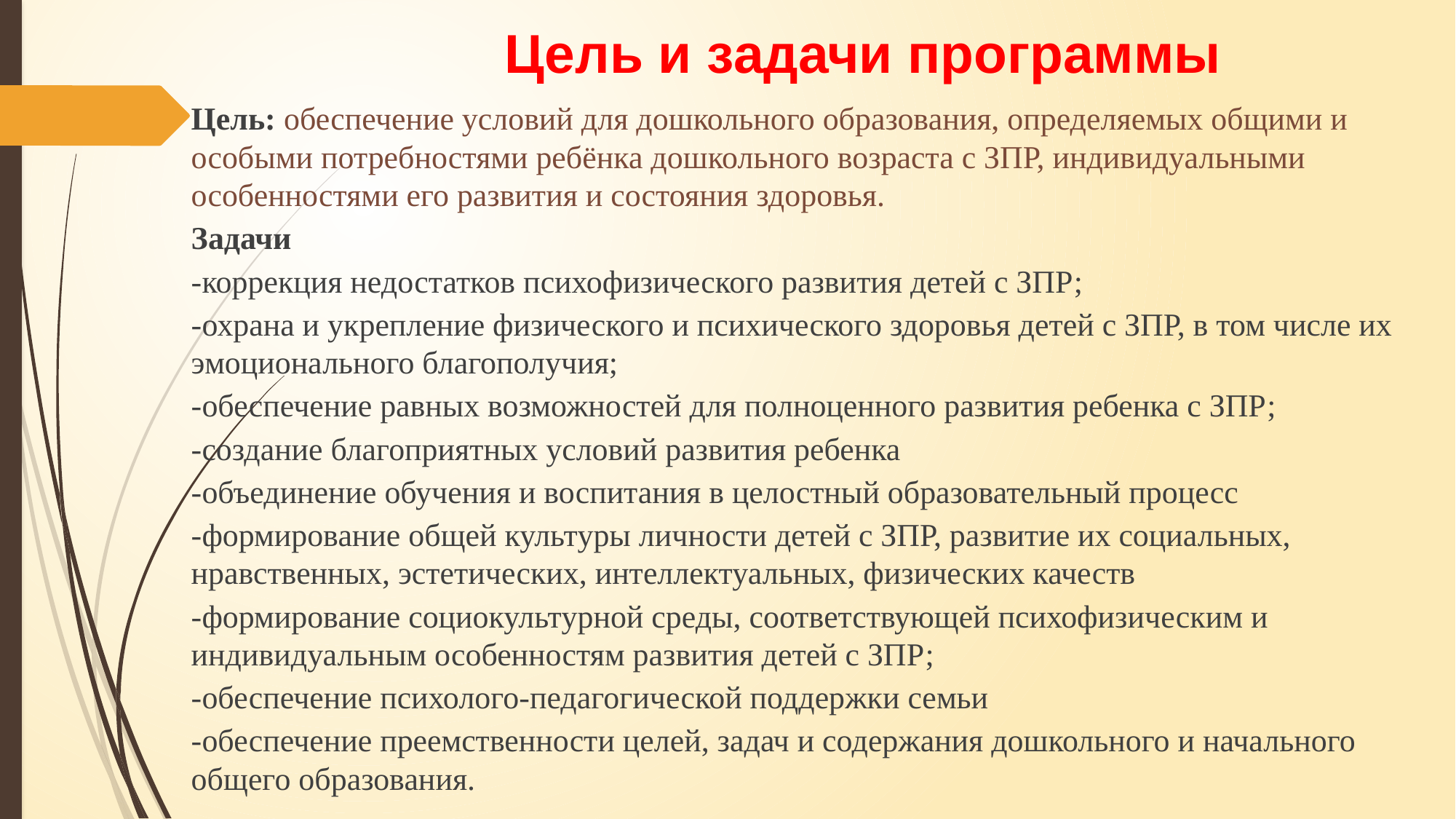

# Цель и задачи программы

Цель: обеспечение условий для дошкольного образования, определяемых общими и особыми потребностями ребёнка дошкольного возраста с ЗПР, индивидуальными особенностями его развития и состояния здоровья.
Задачи
‑коррекция недостатков психофизического развития детей с ЗПР;
‑охрана и укрепление физического и психического здоровья детей с ЗПР, в том числе их эмоционального благополучия;
‑обеспечение равных возможностей для полноценного развития ребенка с ЗПР;
‑создание благоприятных условий развития ребенка
‑объединение обучения и воспитания в целостный образовательный процесс
‑формирование общей культуры личности детей с ЗПР, развитие их социальных, нравственных, эстетических, интеллектуальных, физических качеств
‑формирование социокультурной среды, соответствующей психофизическим и индивидуальным особенностям развития детей с ЗПР;
‑обеспечение психолого-педагогической поддержки семьи
‑обеспечение преемственности целей, задач и содержания дошкольного и начального общего образования.